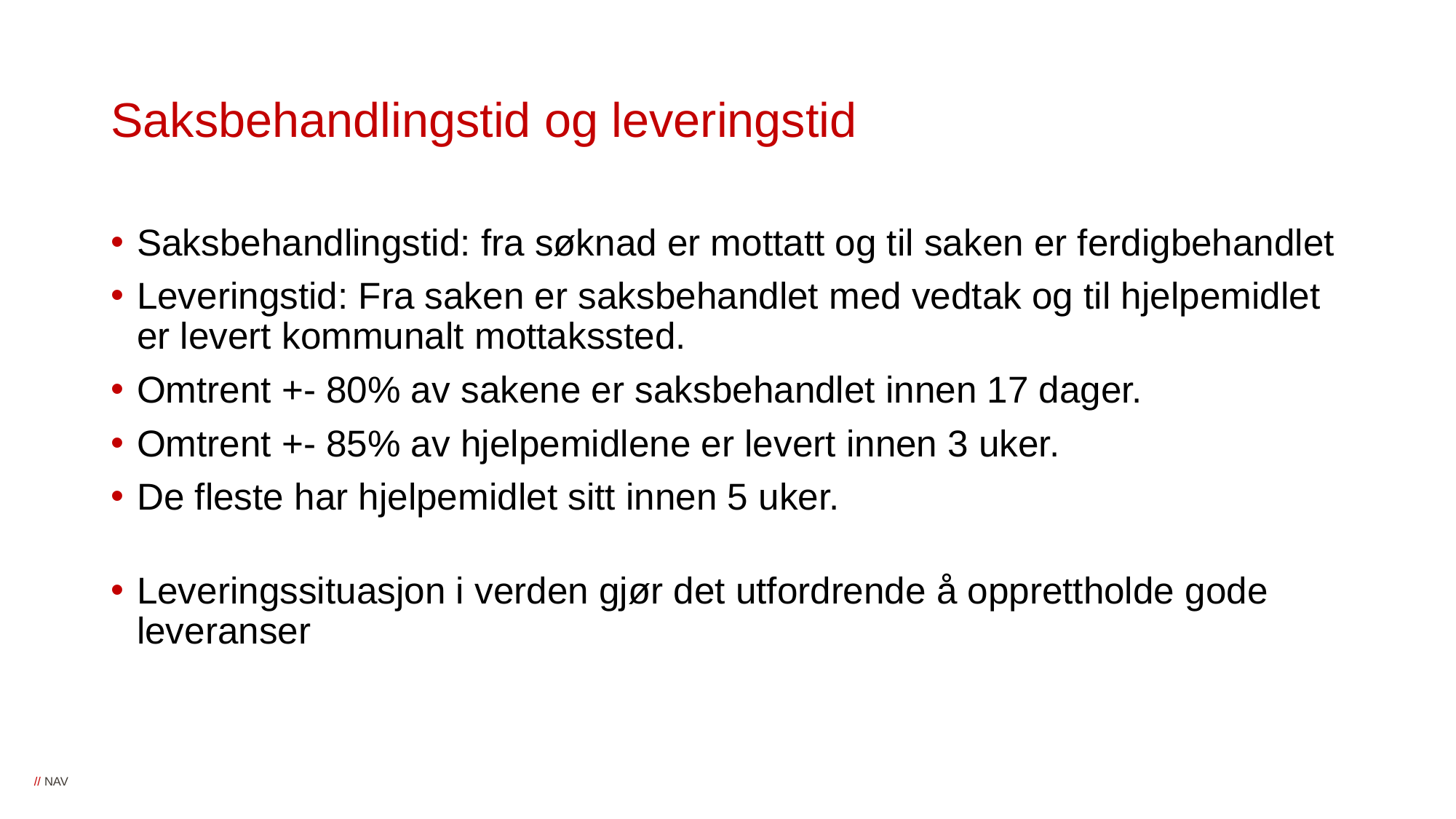

# Saksbehandlingstid og leveringstid
Saksbehandlingstid: fra søknad er mottatt og til saken er ferdigbehandlet
Leveringstid: Fra saken er saksbehandlet med vedtak og til hjelpemidlet er levert kommunalt mottakssted.
Omtrent +- 80% av sakene er saksbehandlet innen 17 dager.
Omtrent +- 85% av hjelpemidlene er levert innen 3 uker.
De fleste har hjelpemidlet sitt innen 5 uker.
Leveringssituasjon i verden gjør det utfordrende å opprettholde gode leveranser